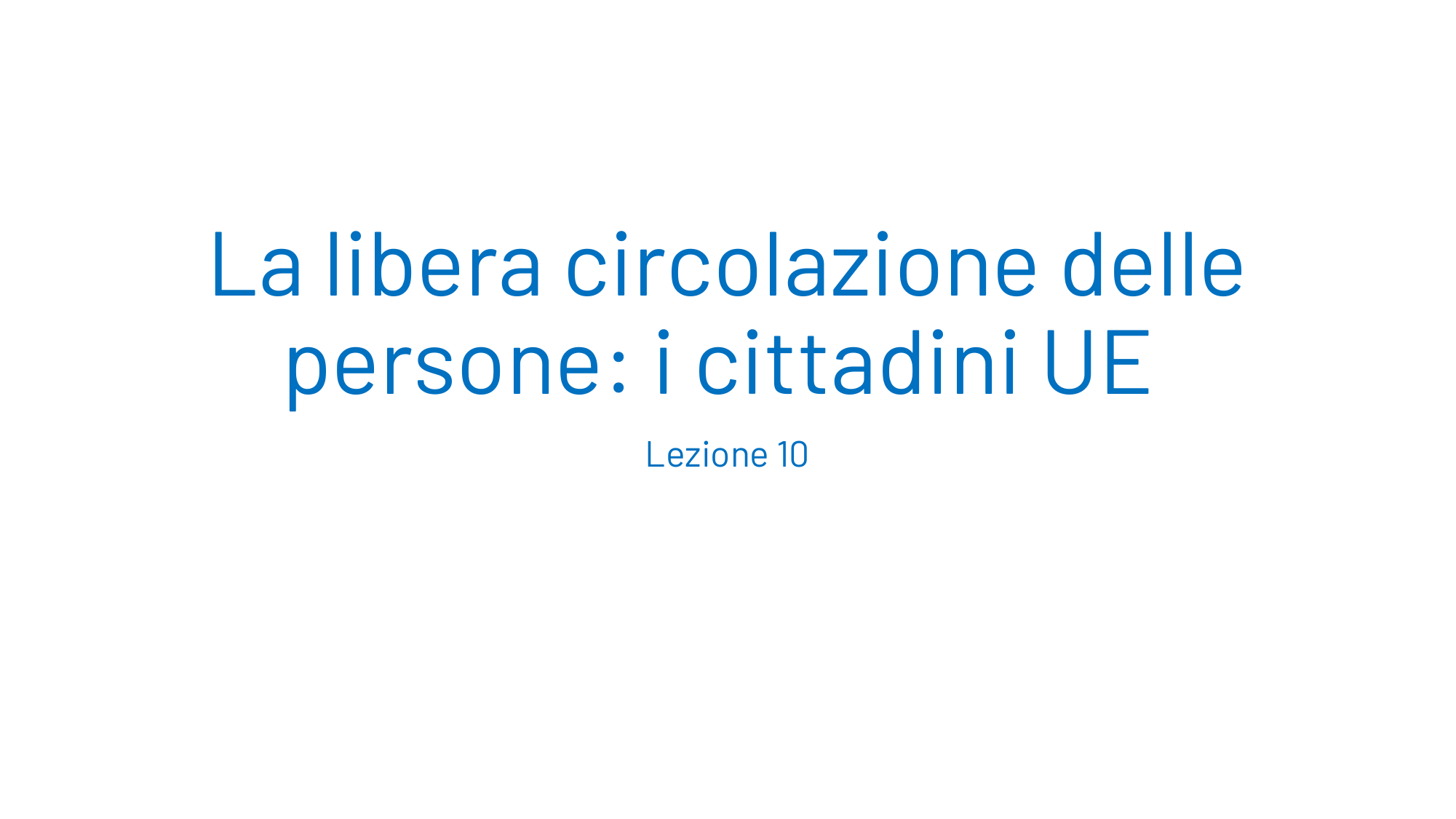

# La libera circolazione delle persone: i cittadini UE
Lezione 10